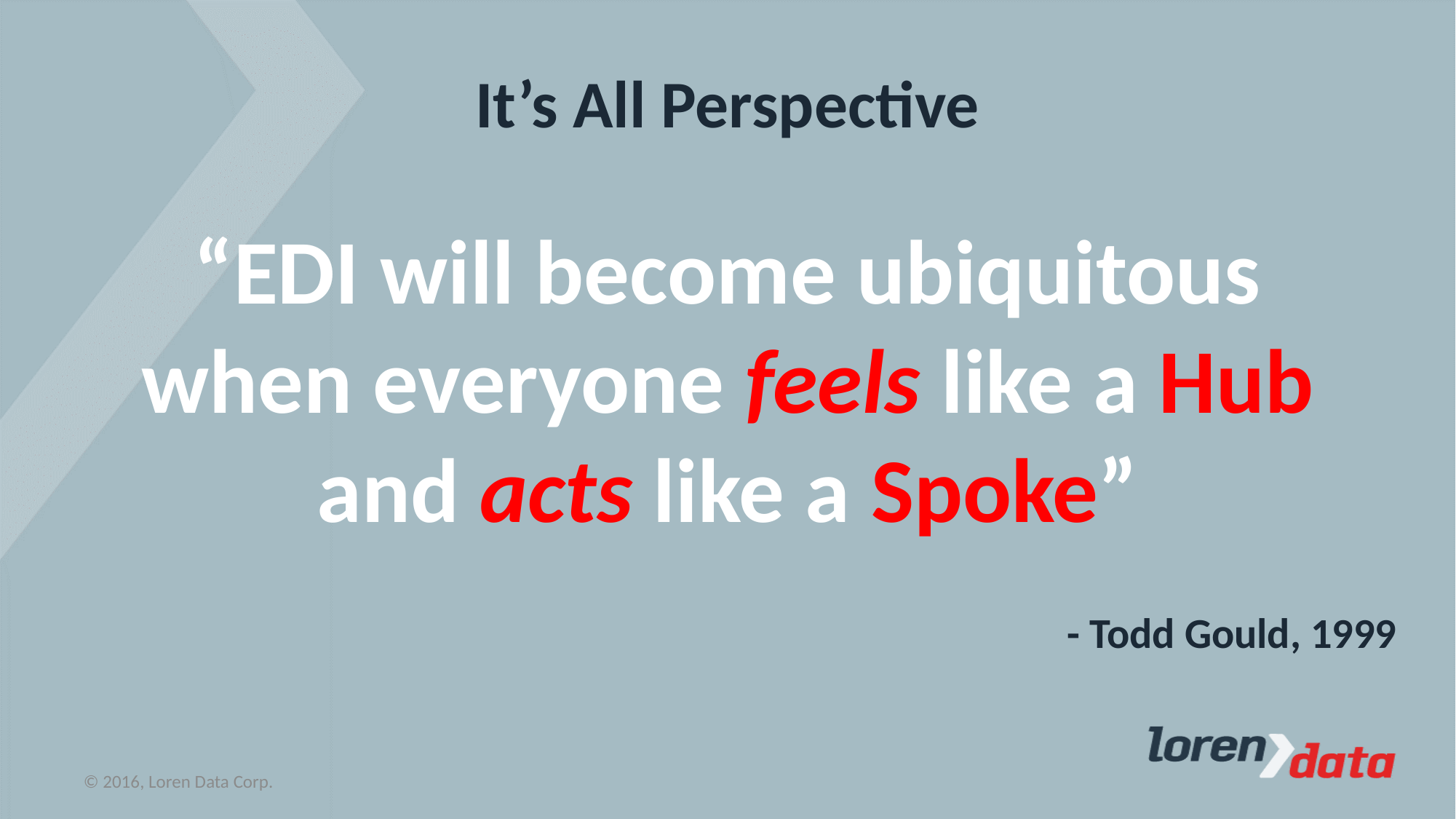

# It’s All Perspective
“EDI will become ubiquitous when everyone feels like a Hub and acts like a Spoke”
- Todd Gould, 1999
© 2016, Loren Data Corp.